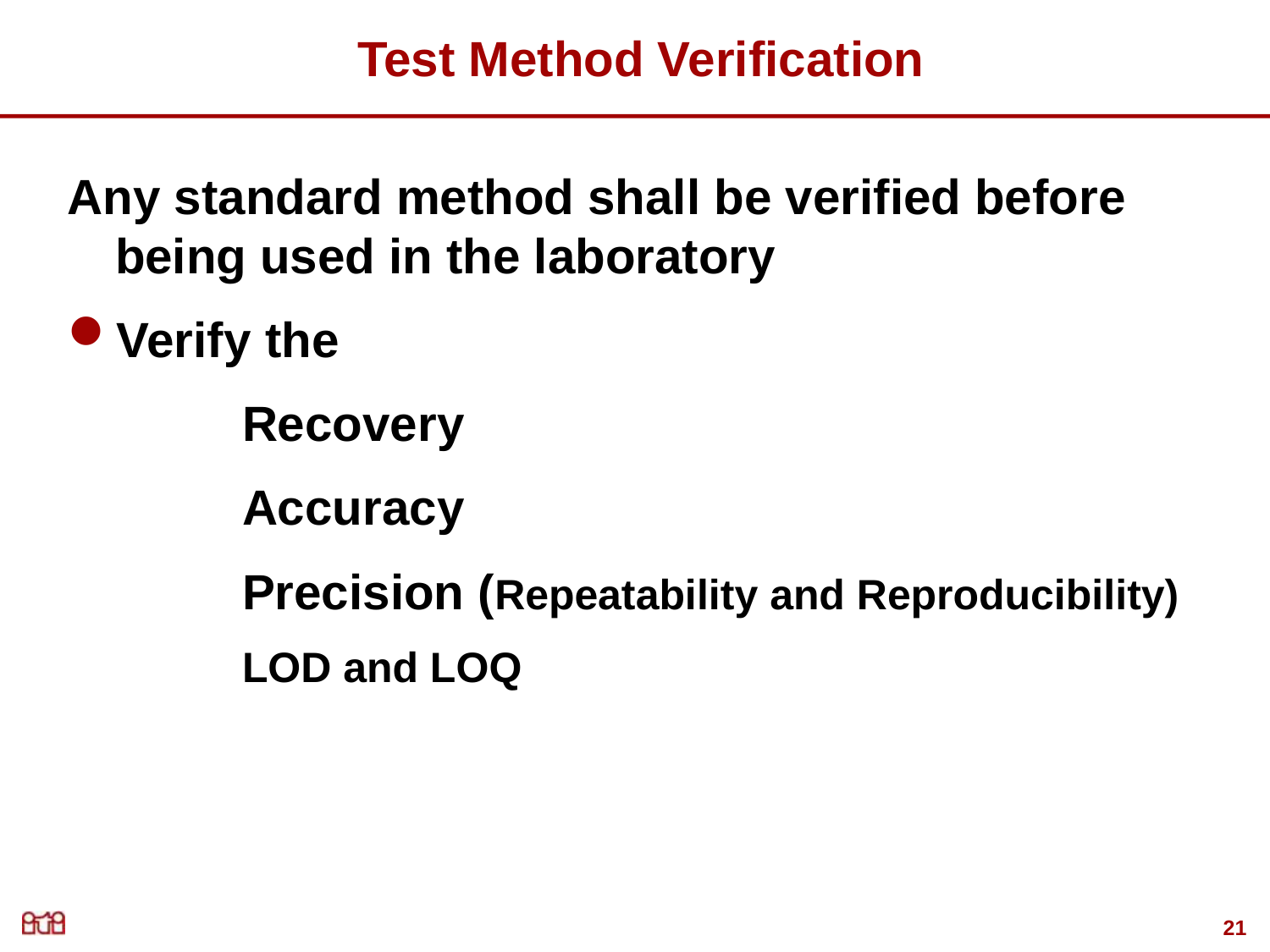

# Test Method Verification
Any standard method shall be verified before being used in the laboratory
Verify the
		Recovery
		Accuracy
		Precision (Repeatability and Reproducibility)
		LOD and LOQ

21